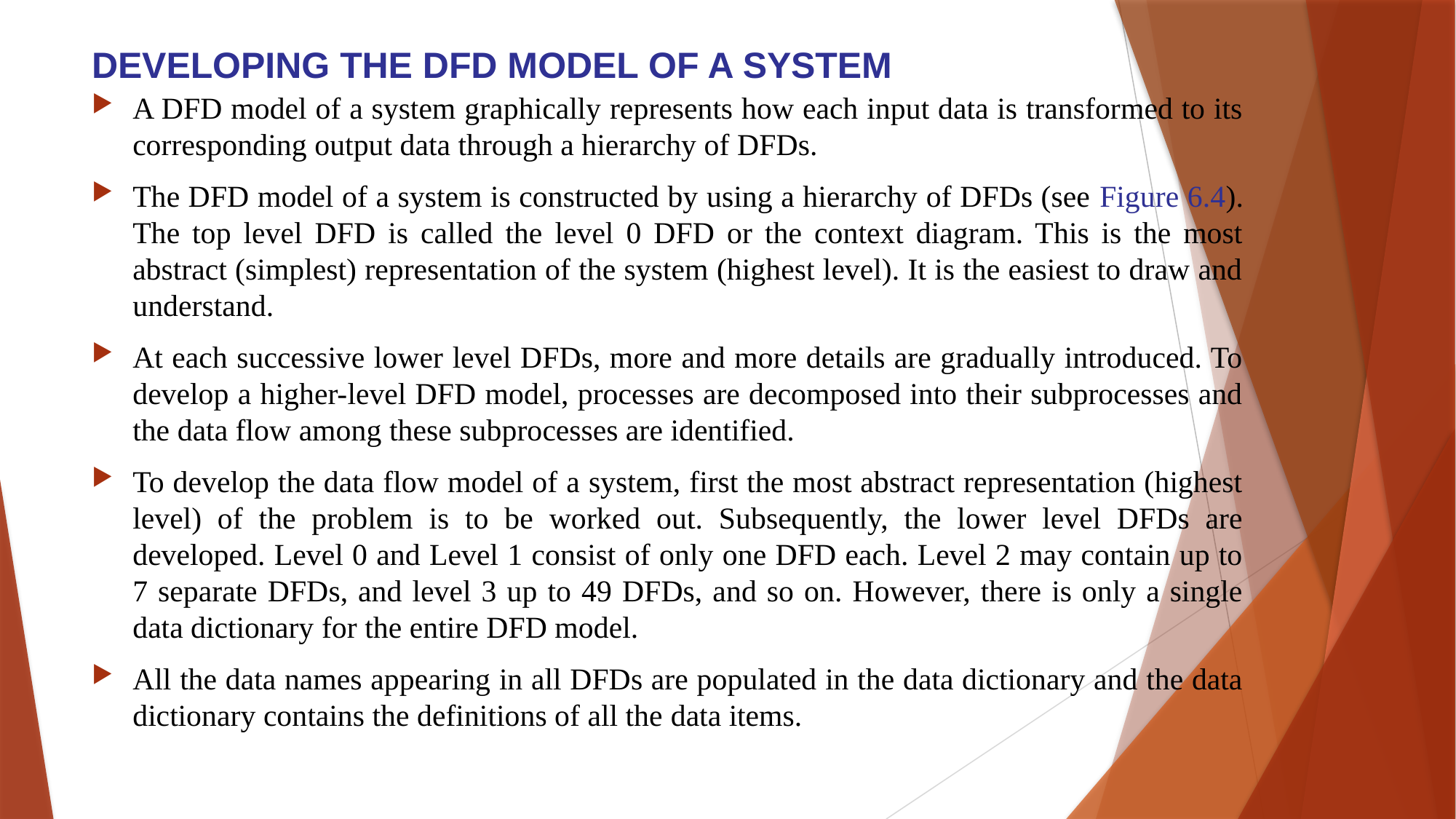

# DEVELOPING THE DFD MODEL OF A SYSTEM
A DFD model of a system graphically represents how each input data is transformed to its corresponding output data through a hierarchy of DFDs.
The DFD model of a system is constructed by using a hierarchy of DFDs (see Figure 6.4). The top level DFD is called the level 0 DFD or the context diagram. This is the most abstract (simplest) representation of the system (highest level). It is the easiest to draw and understand.
At each successive lower level DFDs, more and more details are gradually introduced. To develop a higher-level DFD model, processes are decomposed into their subprocesses and the data flow among these subprocesses are identified.
To develop the data flow model of a system, first the most abstract representation (highest level) of the problem is to be worked out. Subsequently, the lower level DFDs are developed. Level 0 and Level 1 consist of only one DFD each. Level 2 may contain up to 7 separate DFDs, and level 3 up to 49 DFDs, and so on. However, there is only a single data dictionary for the entire DFD model.
All the data names appearing in all DFDs are populated in the data dictionary and the data dictionary contains the definitions of all the data items.